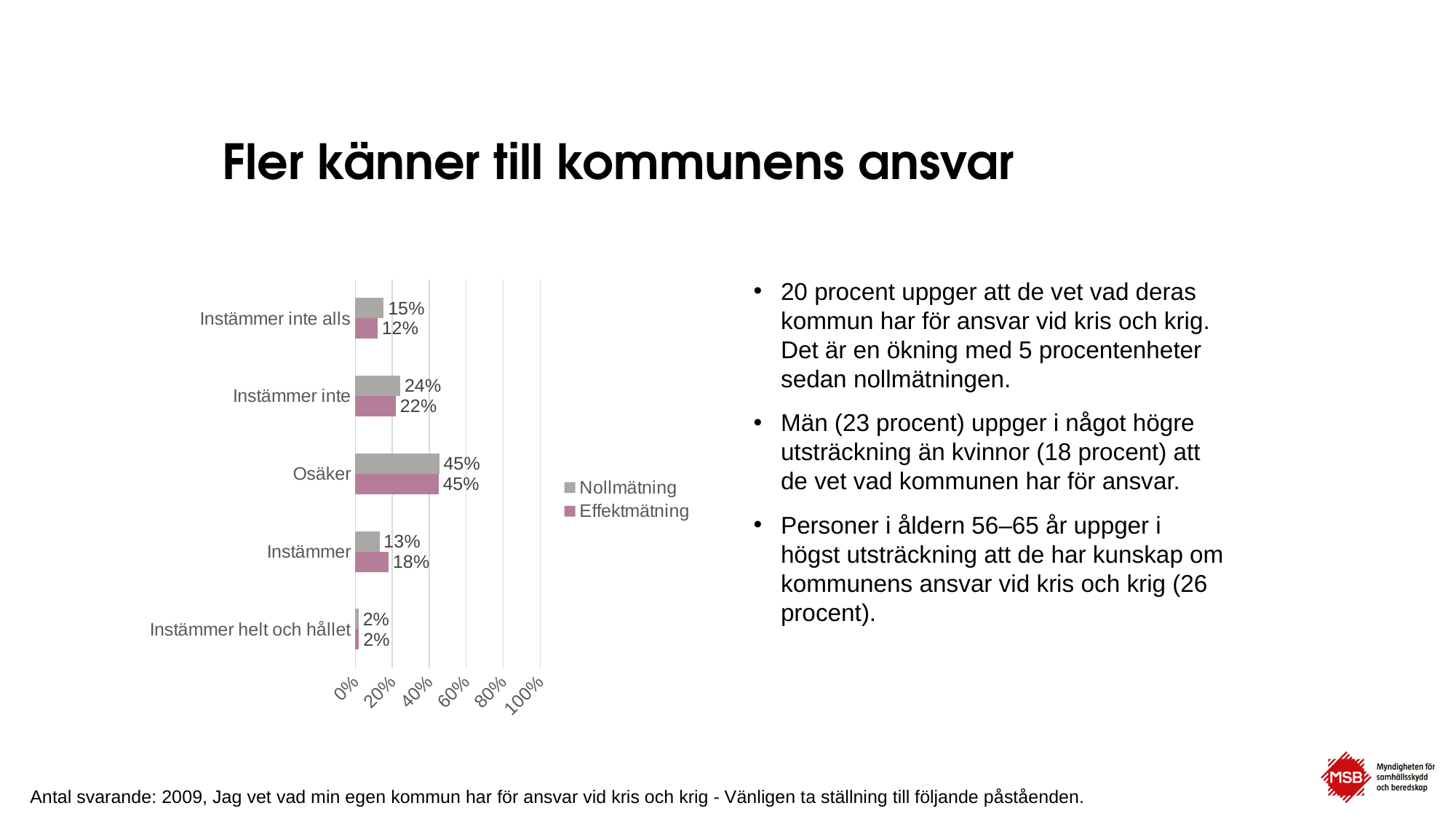

# Fler känner till kommunens ansvar
20 procent uppger att de vet vad deras kommun har för ansvar vid kris och krig. Det är en ökning med 5 procentenheter sedan nollmätningen.
Män (23 procent) uppger i något högre utsträckning än kvinnor (18 procent) att de vet vad kommunen har för ansvar.
Personer i åldern 56–65 år uppger i högst utsträckning att de har kunskap om kommunens ansvar vid kris och krig (26 procent).

### Chart

| Category | Effektmätning | Nollmätning |
|---|---|---|
| Instämmer helt och hållet | 0.02 | 0.018 |
| Instämmer | 0.18 | 0.131 |
| Osäker | 0.45 | 0.454 |
| Instämmer inte | 0.22 | 0.243 |
| Instämmer inte alls | 0.12 | 0.154 |
Antal svarande: 2009, Jag vet vad min egen kommun har för ansvar vid kris och krig - Vänligen ta ställning till följande påståenden.